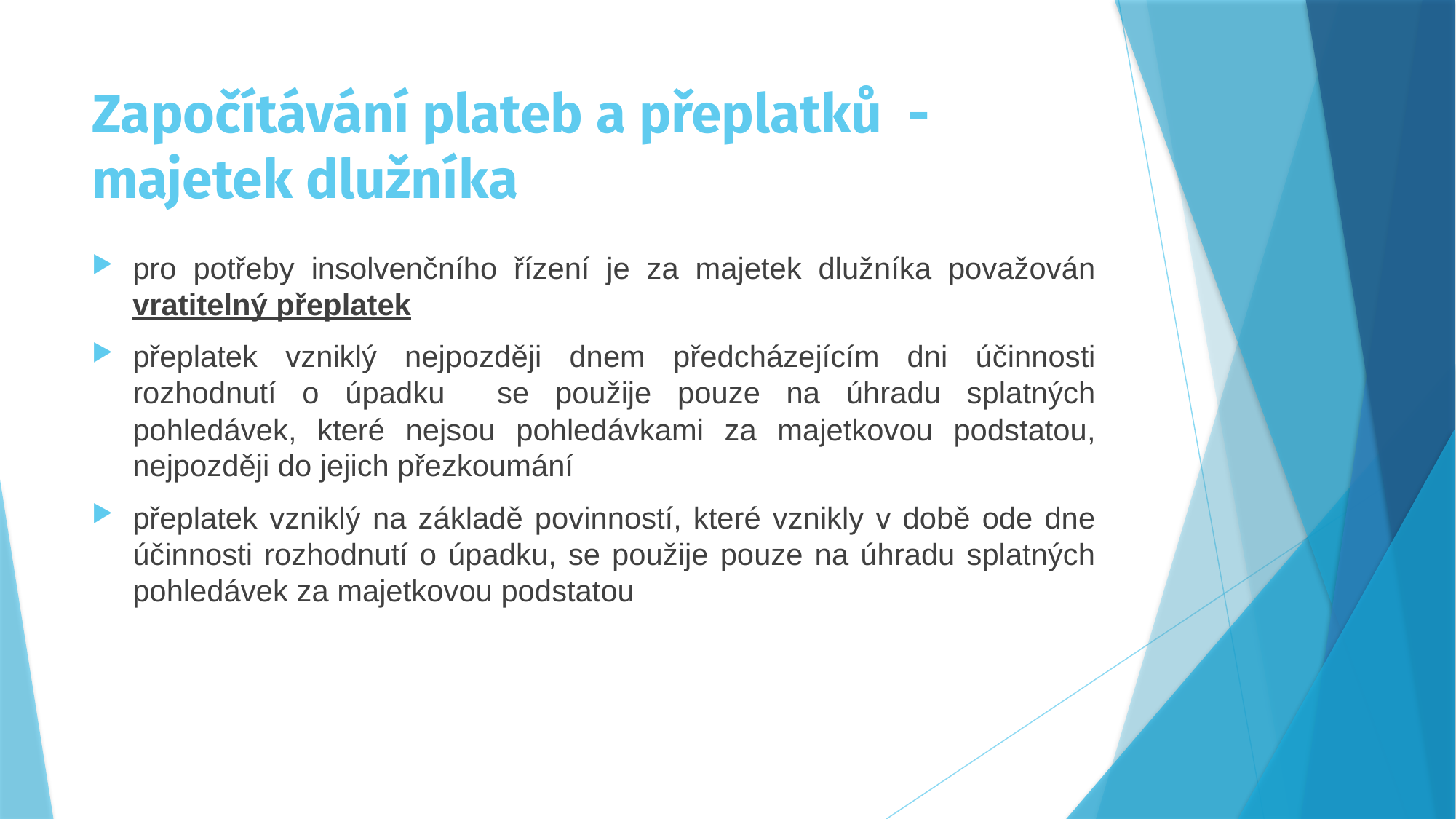

# Započítávání plateb a přeplatků  - majetek dlužníka
pro potřeby insolvenčního řízení je za majetek dlužníka považován vratitelný přeplatek
přeplatek vzniklý nejpozději dnem předcházejícím dni účinnosti rozhodnutí o úpadku  se použije pouze na úhradu splatných pohledávek, které nejsou pohledávkami za majetkovou podstatou, nejpozději do jejich přezkoumání
přeplatek vzniklý na základě povinností, které vznikly v době ode dne účinnosti rozhodnutí o úpadku, se použije pouze na úhradu splatných pohledávek za majetkovou podstatou